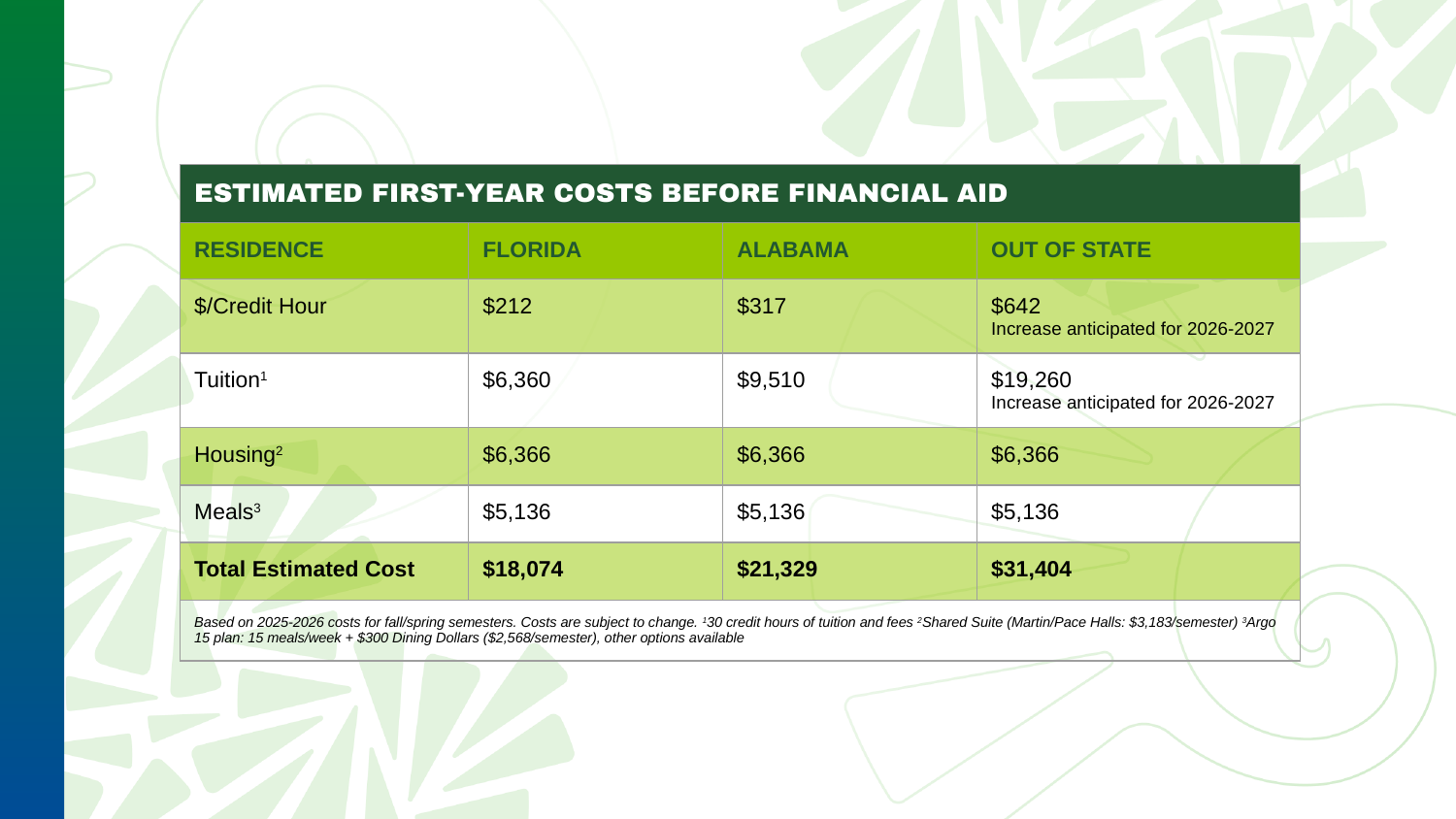

| ESTIMATED FIRST-YEAR COSTS BEFORE FINANCIAL AID |  |  |  |
| --- | --- | --- | --- |
| RESIDENCE | FLORIDA | ALABAMA | OUT OF STATE |
| $/Credit Hour | $212 | $317 | $642 Increase anticipated for 2026-2027 |
| Tuition1 | $6,360 | $9,510 | $19,260 Increase anticipated for 2026-2027 |
| Housing2 | $6,366 | $6,366 | $6,366 |
| Meals3 | $5,136 | $5,136 | $5,136 |
| Total Estimated Cost | $18,074 | $21,329 | $31,404 |
| Based on 2025-2026 costs for fall/spring semesters. Costs are subject to change. 130 credit hours of tuition and fees 2Shared Suite (Martin/Pace Halls: $3,183/semester) 3Argo 15 plan: 15 meals/week + $300 Dining Dollars ($2,568/semester), other options available |  |  |  |